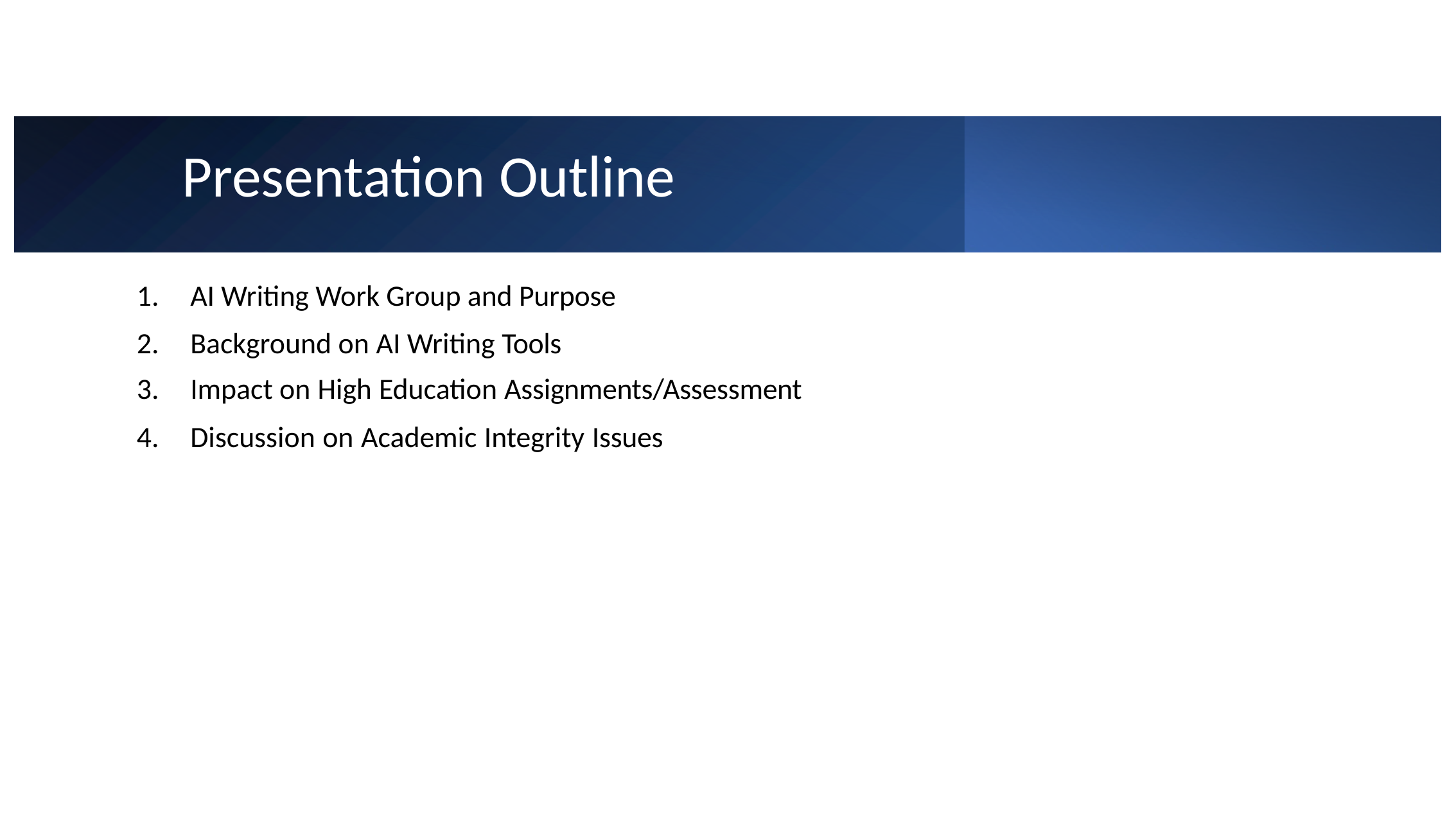

# Presentation Outline
AI Writing Work Group and Purpose
Background on AI Writing Tools
Impact on High Education Assignments/Assessment
Discussion on Academic Integrity Issues